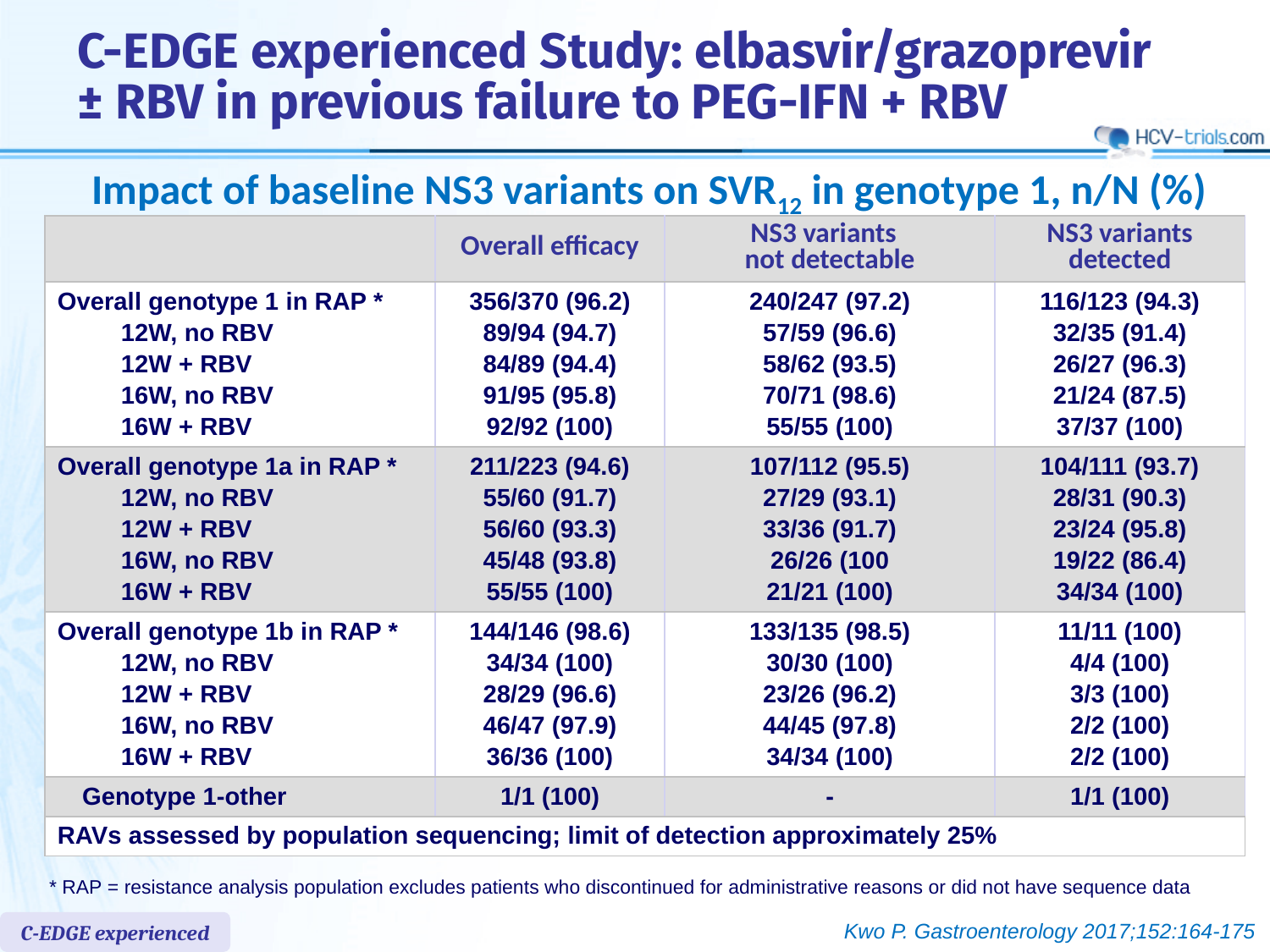

# C-EDGE experienced Study: elbasvir/grazoprevir ± RBV in previous failure to PEG-IFN + RBV
Impact of baseline NS3 variants on SVR12 in genotype 1, n/N (%)
|  | Overall efficacy | NS3 variants not detectable | NS3 variants detected |
| --- | --- | --- | --- |
| Overall genotype 1 in RAP \* 12W, no RBV 12W + RBV 16W, no RBV 16W + RBV | 356/370 (96.2) 89/94 (94.7) 84/89 (94.4) 91/95 (95.8) 92/92 (100) | 240/247 (97.2) 57/59 (96.6) 58/62 (93.5) 70/71 (98.6) 55/55 (100) | 116/123 (94.3) 32/35 (91.4) 26/27 (96.3) 21/24 (87.5) 37/37 (100) |
| Overall genotype 1a in RAP \* 12W, no RBV 12W + RBV 16W, no RBV 16W + RBV | 211/223 (94.6) 55/60 (91.7) 56/60 (93.3) 45/48 (93.8) 55/55 (100) | 107/112 (95.5) 27/29 (93.1) 33/36 (91.7) 26/26 (100 21/21 (100) | 104/111 (93.7) 28/31 (90.3) 23/24 (95.8) 19/22 (86.4) 34/34 (100) |
| Overall genotype 1b in RAP \* 12W, no RBV 12W + RBV 16W, no RBV 16W + RBV | 144/146 (98.6) 34/34 (100) 28/29 (96.6) 46/47 (97.9) 36/36 (100) | 133/135 (98.5) 30/30 (100) 23/26 (96.2) 44/45 (97.8) 34/34 (100) | 11/11 (100) 4/4 (100) 3/3 (100) 2/2 (100) 2/2 (100) |
| Genotype 1-other | 1/1 (100) | - | 1/1 (100) |
| RAVs assessed by population sequencing; limit of detection approximately 25% |  |  |  |
* RAP = resistance analysis population excludes patients who discontinued for administrative reasons or did not have sequence data
Kwo P. Gastroenterology 2017;152:164-175
C-EDGE experienced